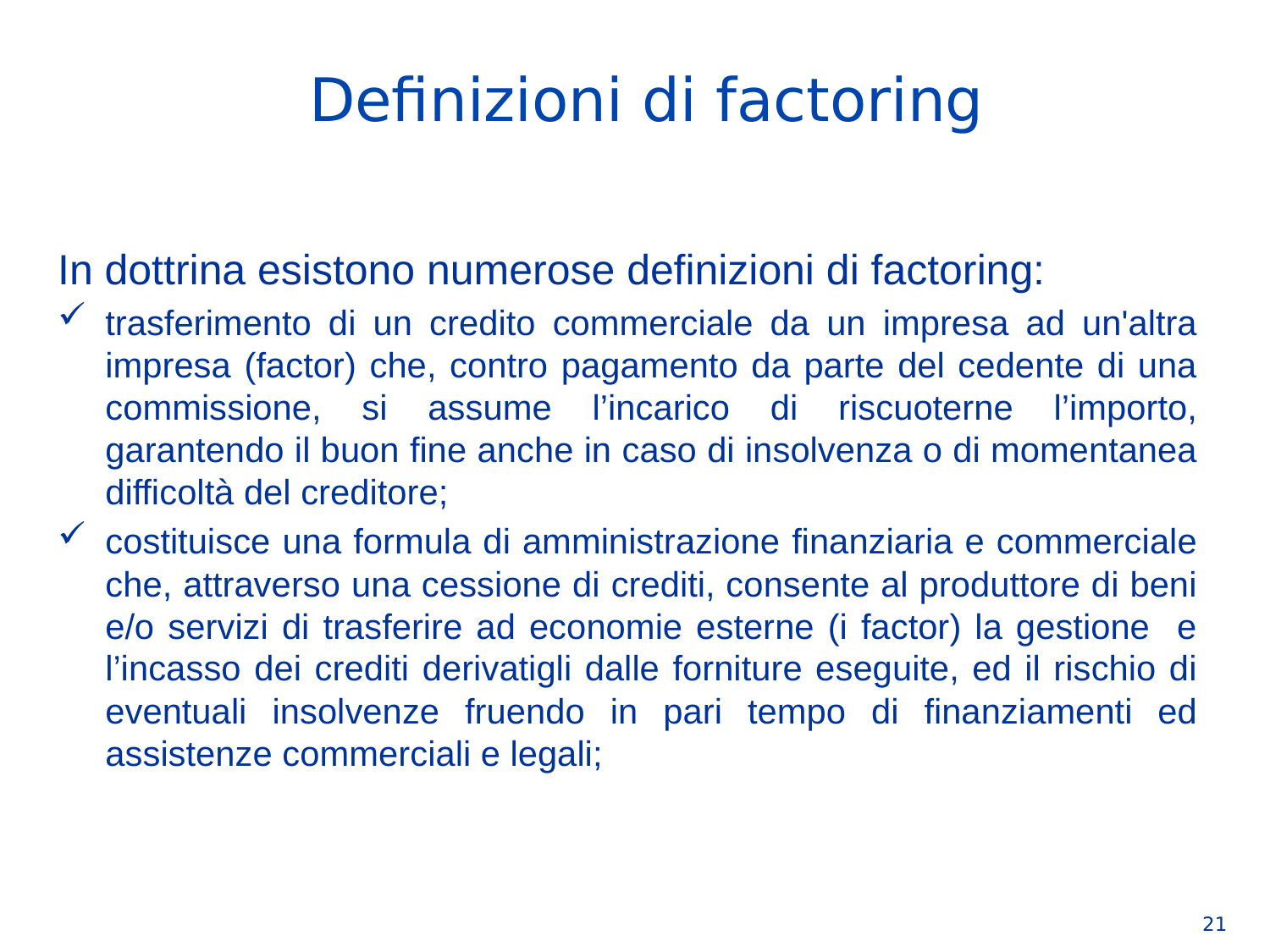

# Definizioni di factoring
In dottrina esistono numerose definizioni di factoring:
trasferimento di un credito commerciale da un impresa ad un'altra impresa (factor) che, contro pagamento da parte del cedente di una commissione, si assume l’incarico di riscuoterne l’importo, garantendo il buon fine anche in caso di insolvenza o di momentanea difficoltà del creditore;
costituisce una formula di amministrazione finanziaria e commerciale che, attraverso una cessione di crediti, consente al produttore di beni e/o servizi di trasferire ad economie esterne (i factor) la gestione  e l’incasso dei crediti derivatigli dalle forniture eseguite, ed il rischio di eventuali insolvenze fruendo in pari tempo di finanziamenti ed assistenze commerciali e legali;

21